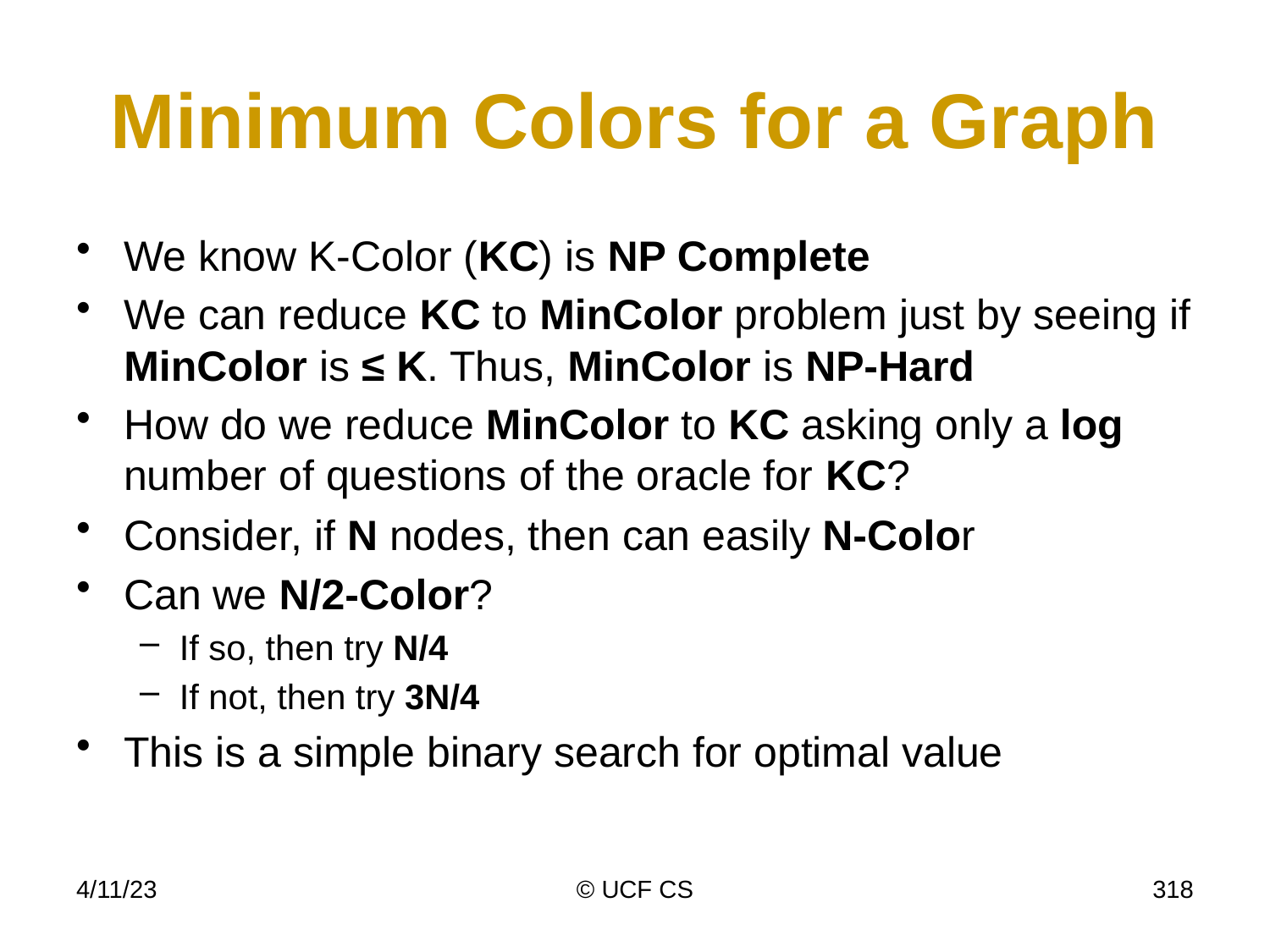

# Minimum Colors for a Graph
We know K-Color (KC) is NP Complete
We can reduce KC to MinColor problem just by seeing if MinColor is ≤ K. Thus, MinColor is NP-Hard
How do we reduce MinColor to KC asking only a log number of questions of the oracle for KC?
Consider, if N nodes, then can easily N-Color
Can we N/2-Color?
If so, then try N/4
If not, then try 3N/4
This is a simple binary search for optimal value
4/11/23
© UCF CS
318